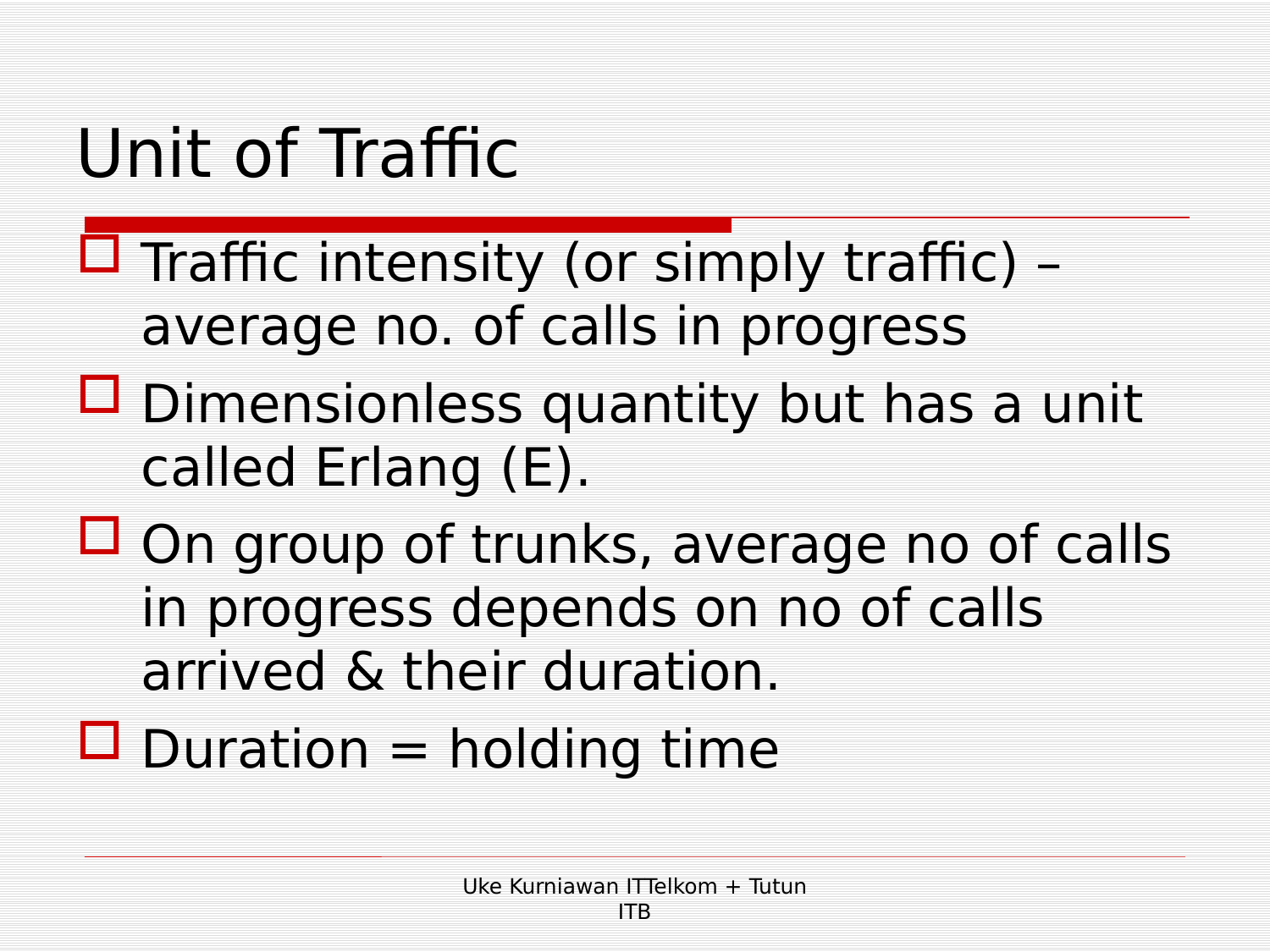

# Unit of Traffic
Traffic intensity (or simply traffic) – average no. of calls in progress
Dimensionless quantity but has a unit called Erlang (E).
On group of trunks, average no of calls in progress depends on no of calls arrived & their duration.
Duration = holding time
Uke Kurniawan ITTelkom + Tutun ITB